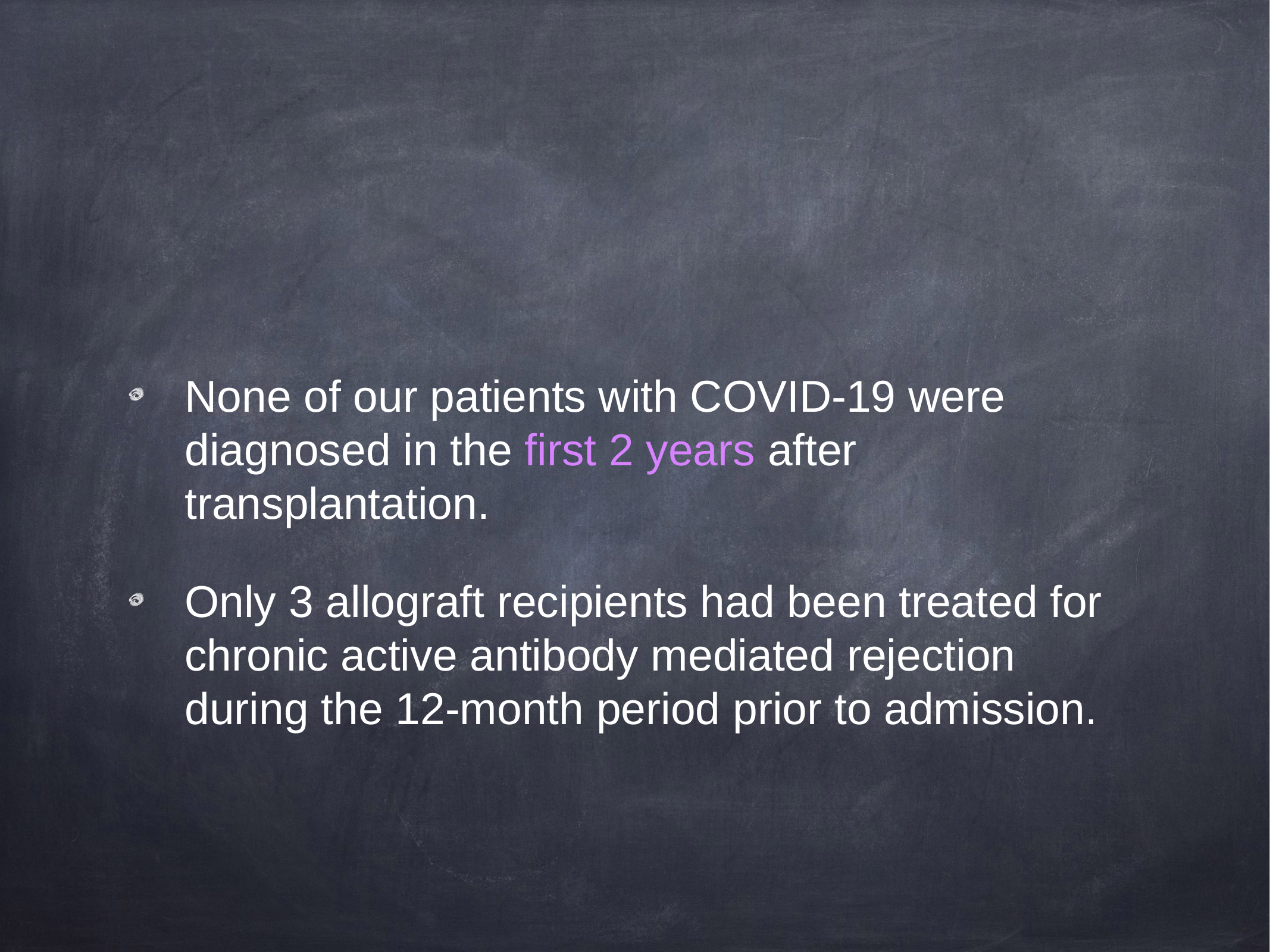

#
None of our patients with COVID-19 were diagnosed in the first 2 years after transplantation.
Only 3 allograft recipients had been treated for chronic active antibody mediated rejection during the 12-month period prior to admission.